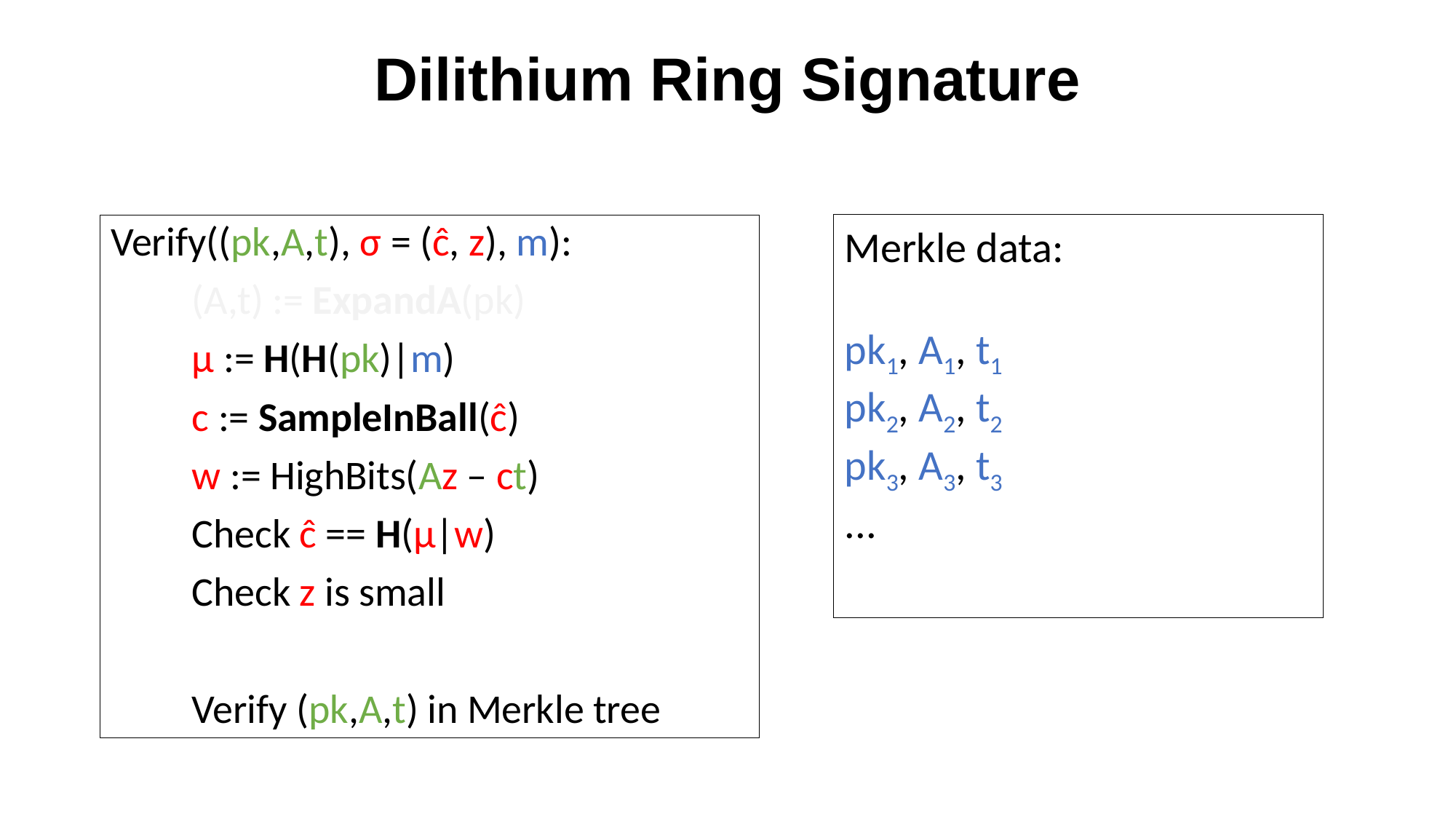

# Dilithium Ring Signature
Merkle data:

pk1, A1, t1
pk2, A2, t2
pk3, A3, t3
...

Verify((pk,A,t), σ = (ĉ, z), m):
  (A,t) := ExpandA(pk)
  μ := H(H(pk)|m)
  c := SampleInBall(ĉ)
  w := HighBits(Az – ct)
  Check ĉ == H(μ|w)
  Check z is small

  Verify (pk,A,t) in Merkle tree